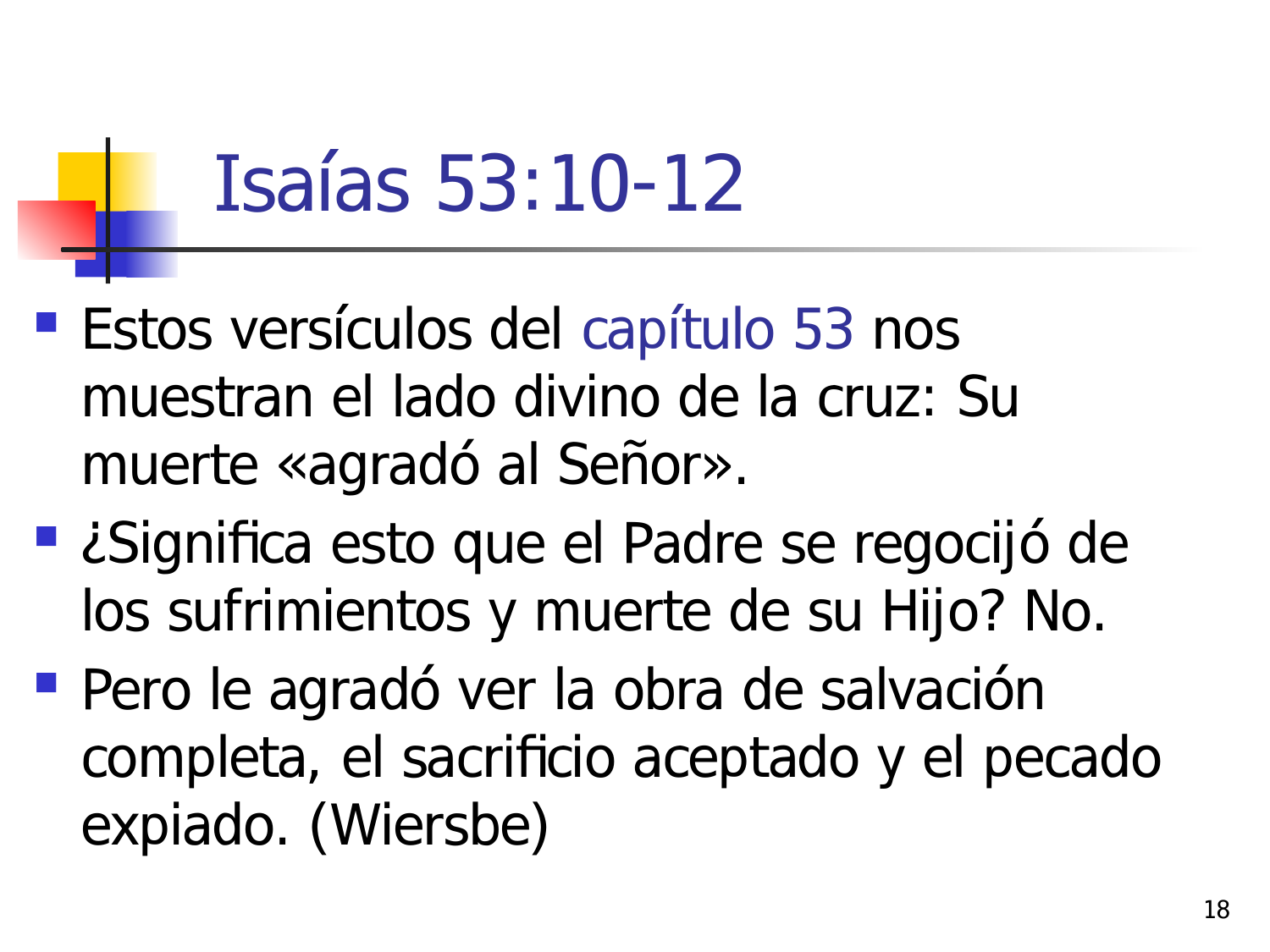

# Isaías 53:10-12
Estos versículos del capítulo 53 nos muestran el lado divino de la cruz: Su muerte «agradó al Señor».
¿Significa esto que el Padre se regocijó de los sufrimientos y muerte de su Hijo? No.
Pero le agradó ver la obra de salvación completa, el sacrificio aceptado y el pecado expiado. (Wiersbe)
18